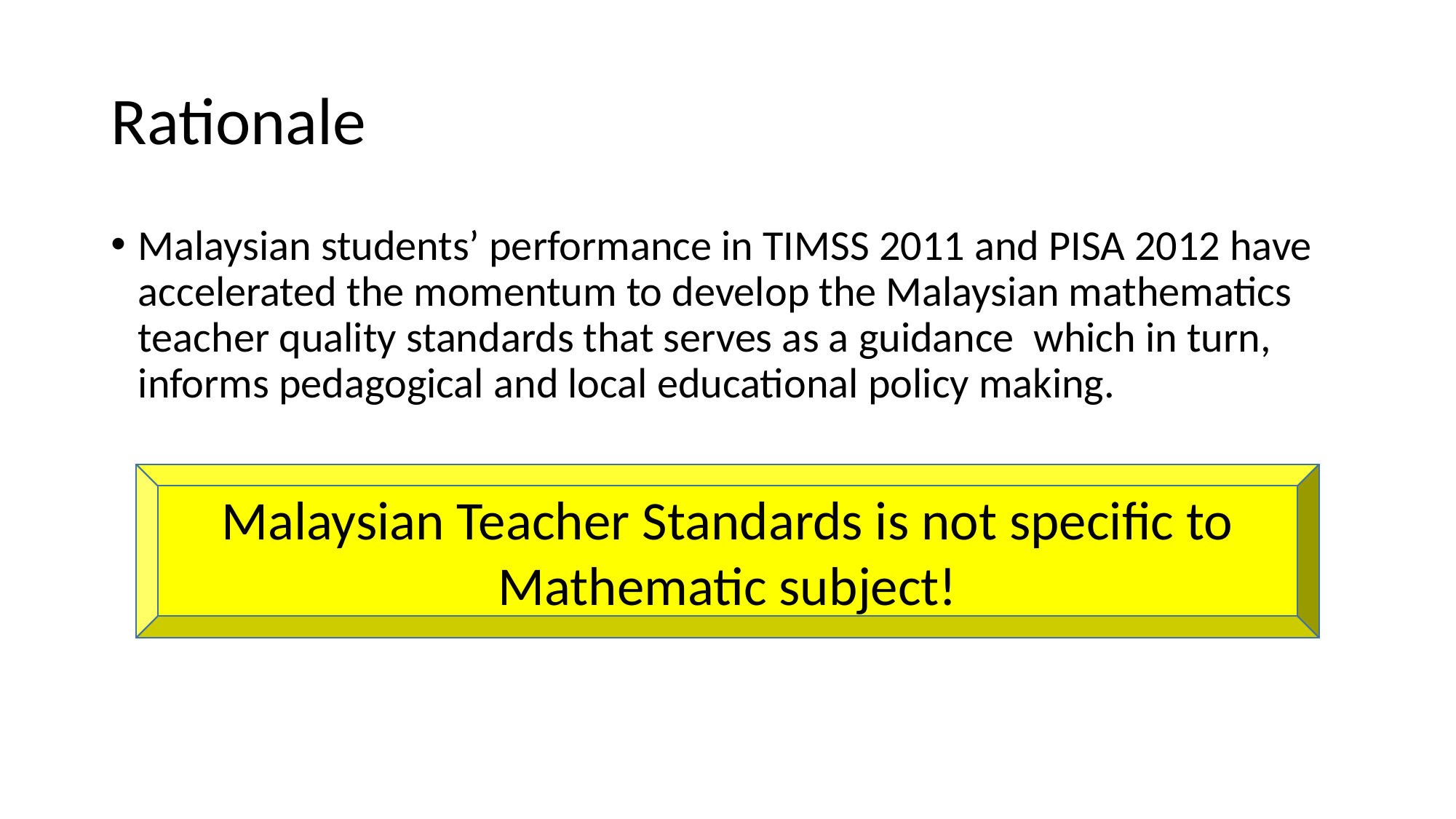

# Rationale
Malaysian students’ performance in TIMSS 2011 and PISA 2012 have accelerated the momentum to develop the Malaysian mathematics teacher quality standards that serves as a guidance  which in turn, informs pedagogical and local educational policy making.

Malaysian Teacher Standards is not specific to Mathematic subject!